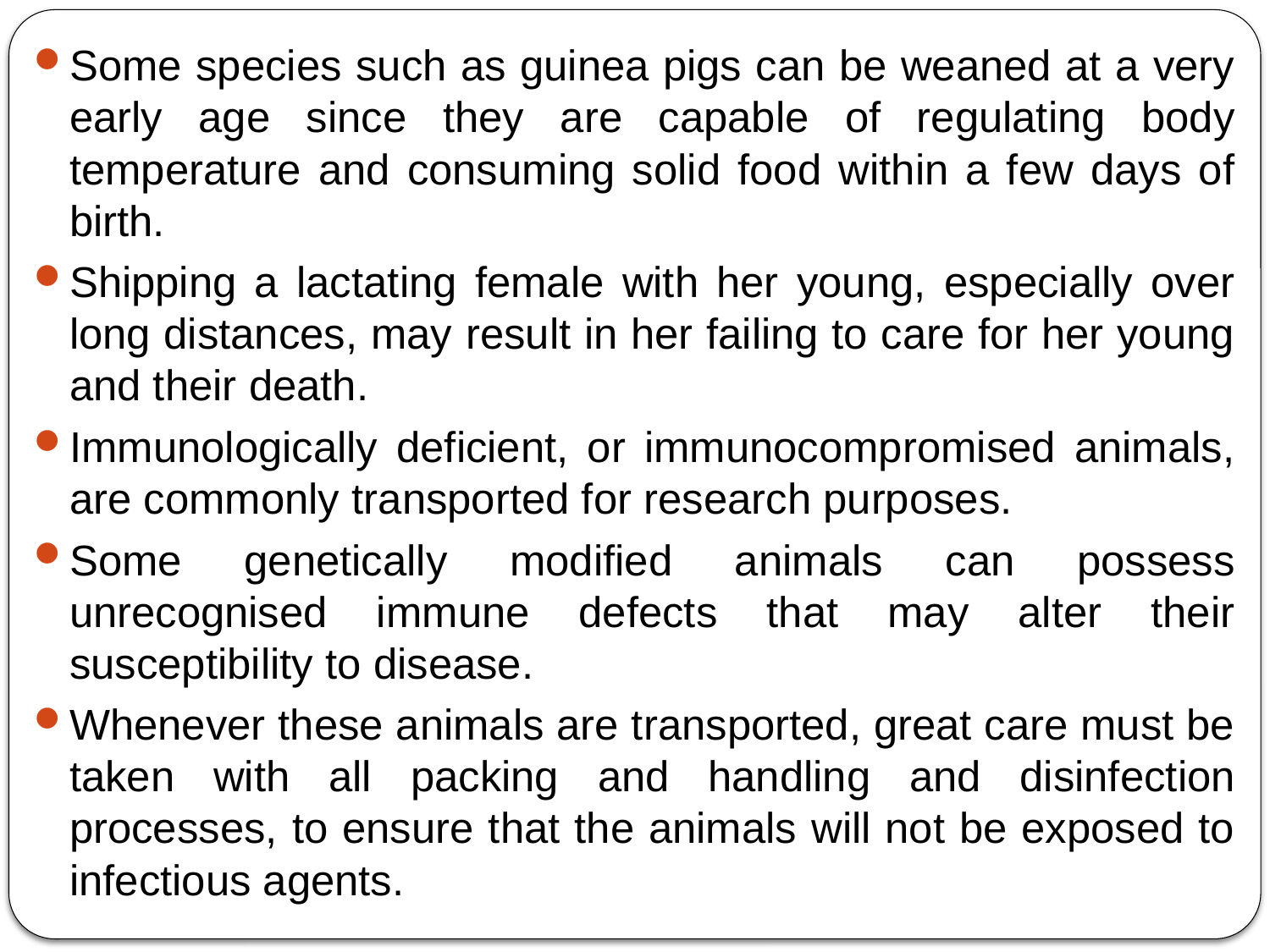

Some species such as guinea pigs can be weaned at a very early age since they are capable of regulating body temperature and consuming solid food within a few days of birth.
Shipping a lactating female with her young, especially over long distances, may result in her failing to care for her young and their death.
Immunologically deficient, or immunocompromised animals, are commonly transported for research purposes.
Some genetically modified animals can possess unrecognised immune defects that may alter their susceptibility to disease.
Whenever these animals are transported, great care must be taken with all packing and handling and disinfection processes, to ensure that the animals will not be exposed to infectious agents.